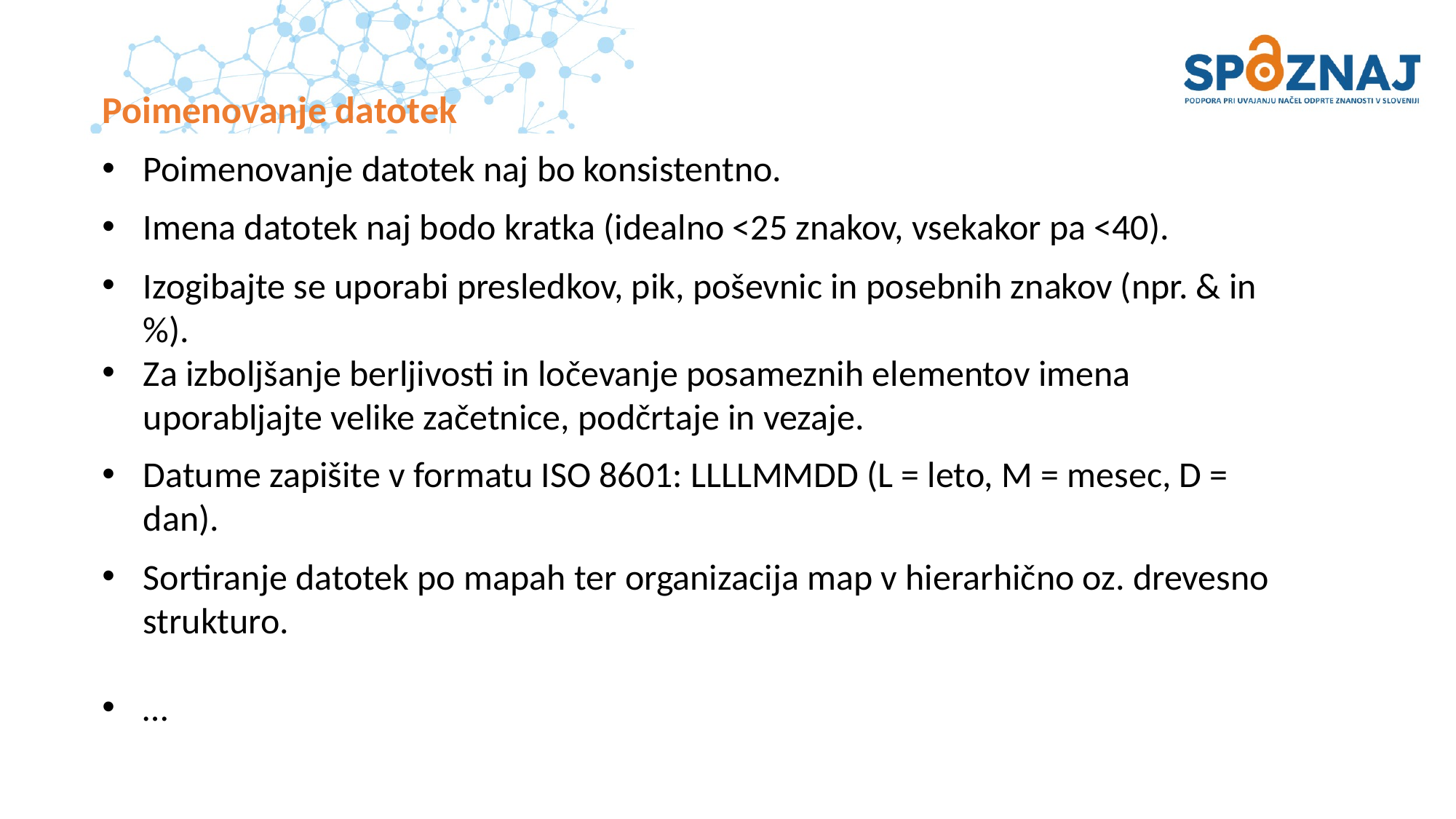

# Poimenovanje datotek
Poimenovanje datotek naj bo konsistentno.

Imena datotek naj bodo kratka (idealno <25 znakov, vsekakor pa <40).

Izogibajte se uporabi presledkov, pik, poševnic in posebnih znakov (npr. & in %).
Za izboljšanje berljivosti in ločevanje posameznih elementov imena uporabljajte velike začetnice, podčrtaje in vezaje.

Datume zapišite v formatu ISO 8601: LLLLMMDD (L = leto, M = mesec, D = dan).

Sortiranje datotek po mapah ter organizacija map v hierarhično oz. drevesno strukturo.

…